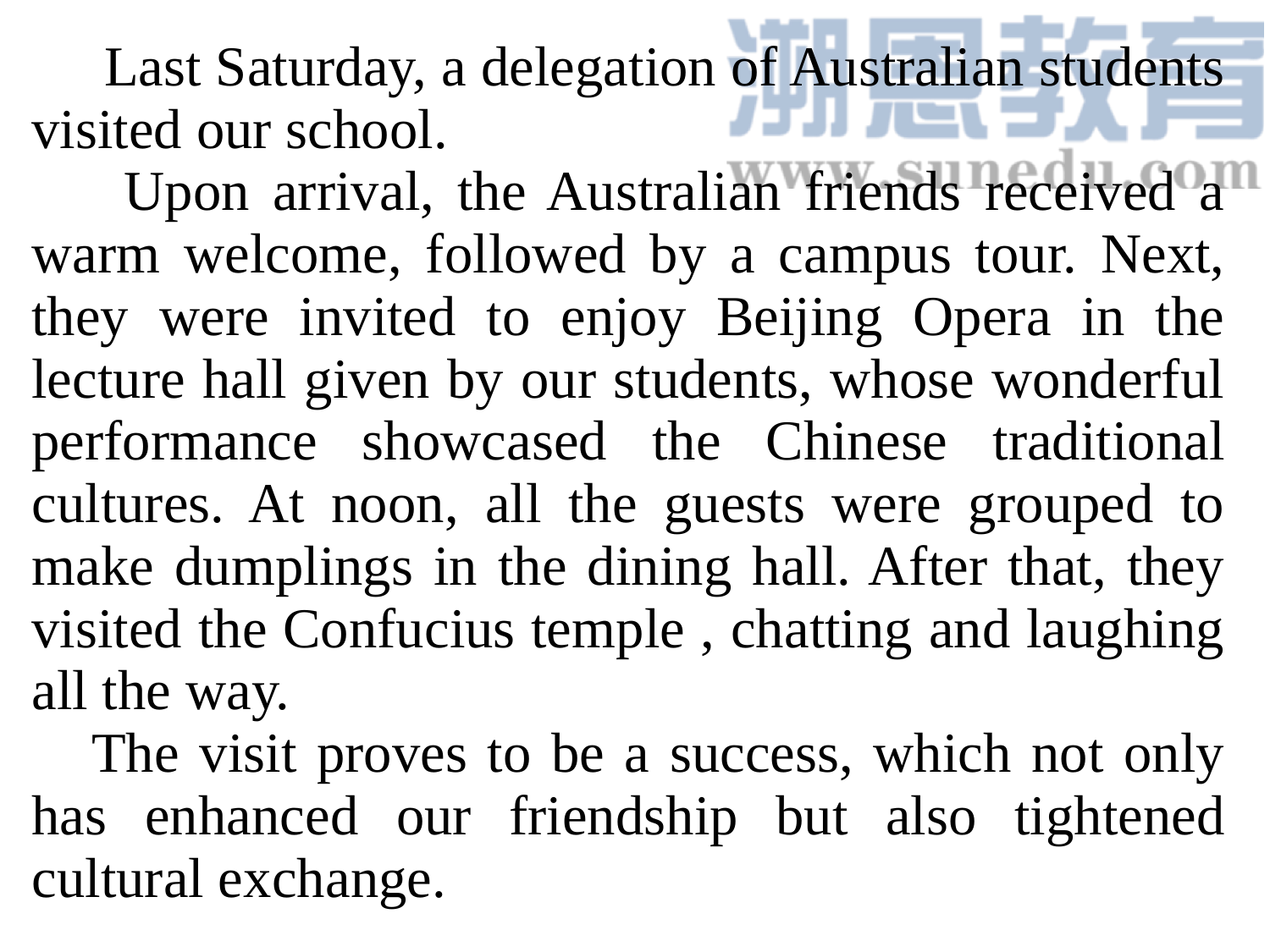

Last Saturday, a delegation of Australian students visited our school.
    Upon arrival, the Australian friends received a warm welcome, followed by a campus tour. Next, they were invited to enjoy Beijing Opera in the lecture hall given by our students, whose wonderful performance showcased the Chinese traditional cultures. At noon, all the guests were grouped to make dumplings in the dining hall. After that, they visited the Confucius temple , chatting and laughing all the way.
   The visit proves to be a success, which not only has enhanced our friendship but also tightened cultural exchange.